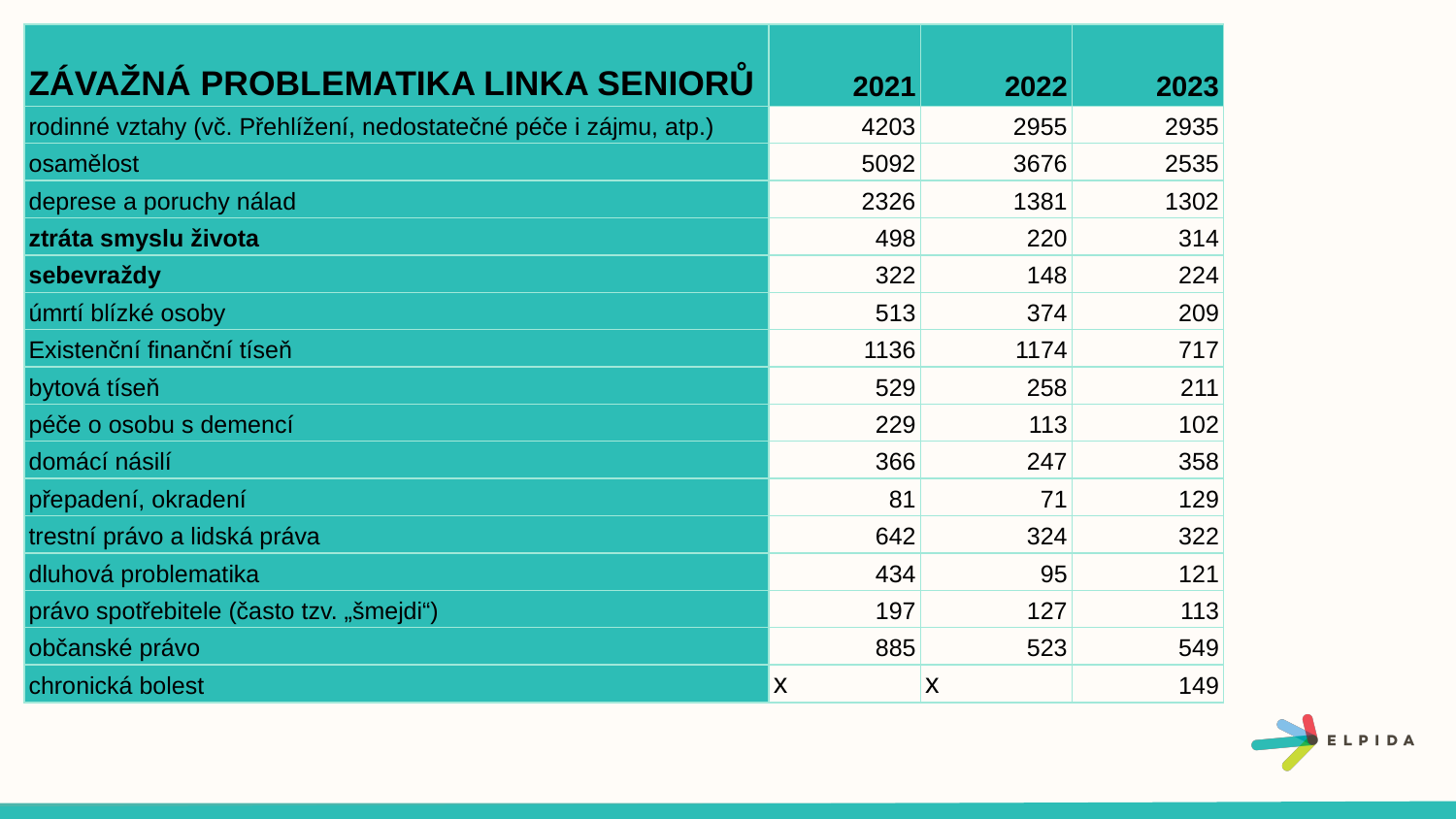

| ZÁVAŽNÁ PROBLEMATIKA LINKA SENIORŮ | 2021 | 2022 | 2023 |
| --- | --- | --- | --- |
| rodinné vztahy (vč. Přehlížení, nedostatečné péče i zájmu, atp.) | 4203 | 2955 | 2935 |
| osamělost | 5092 | 3676 | 2535 |
| deprese a poruchy nálad | 2326 | 1381 | 1302 |
| ztráta smyslu života | 498 | 220 | 314 |
| sebevraždy | 322 | 148 | 224 |
| úmrtí blízké osoby | 513 | 374 | 209 |
| Existenční finanční tíseň | 1136 | 1174 | 717 |
| bytová tíseň | 529 | 258 | 211 |
| péče o osobu s demencí | 229 | 113 | 102 |
| domácí násilí | 366 | 247 | 358 |
| přepadení, okradení | 81 | 71 | 129 |
| trestní právo a lidská práva | 642 | 324 | 322 |
| dluhová problematika | 434 | 95 | 121 |
| právo spotřebitele (často tzv. „šmejdi“) | 197 | 127 | 113 |
| občanské právo | 885 | 523 | 549 |
| chronická bolest | x | x | 149 |